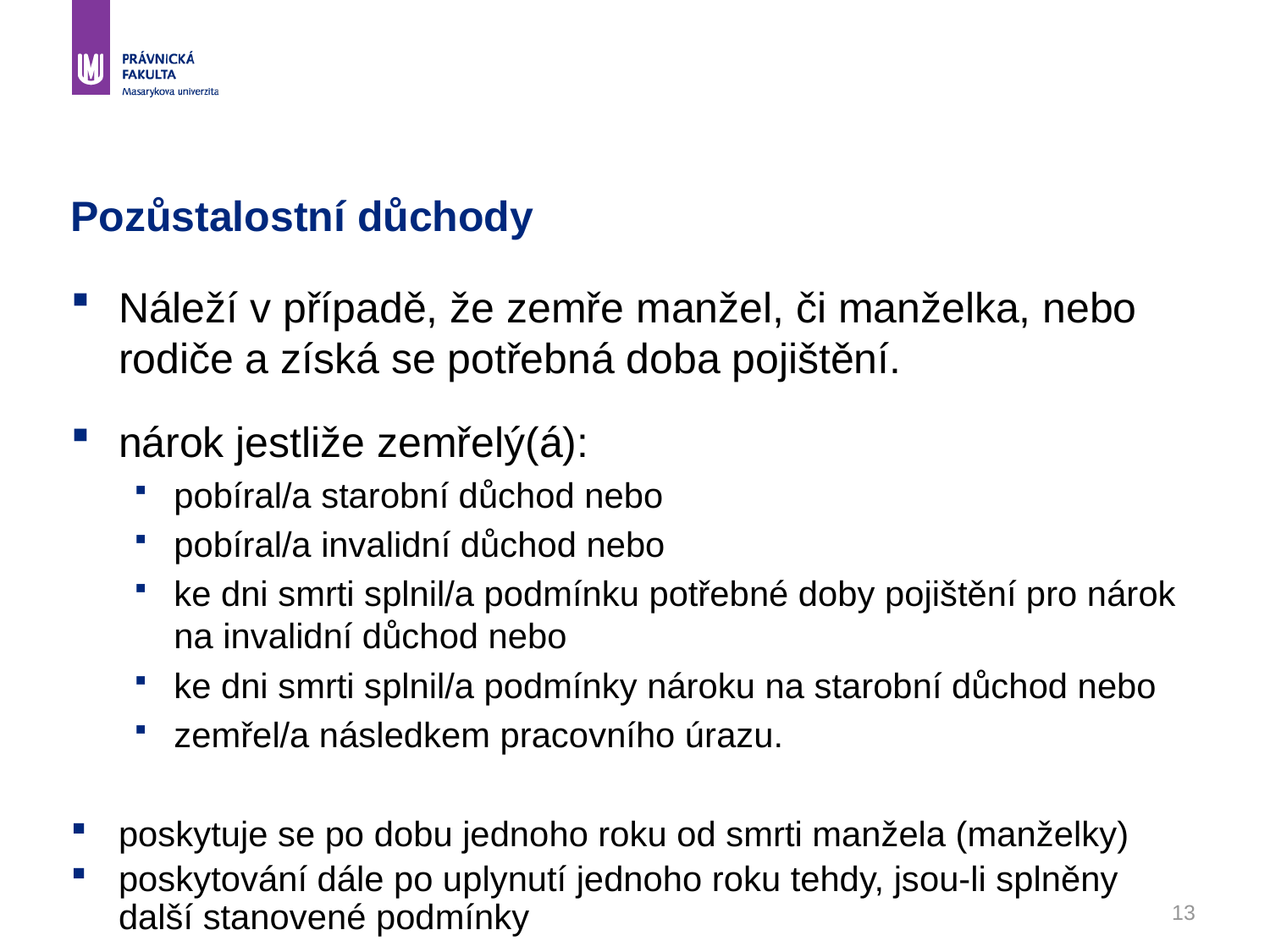

# Pozůstalostní důchody
Náleží v případě, že zemře manžel, či manželka, nebo rodiče a získá se potřebná doba pojištění.

nárok jestliže zemřelý(á):
pobíral/a starobní důchod nebo
pobíral/a invalidní důchod nebo
ke dni smrti splnil/a podmínku potřebné doby pojištění pro nárok na invalidní důchod nebo
ke dni smrti splnil/a podmínky nároku na starobní důchod nebo
zemřel/a následkem pracovního úrazu.

poskytuje se po dobu jednoho roku od smrti manžela (manželky)
poskytování dále po uplynutí jednoho roku tehdy, jsou-li splněny další stanovené podmínky

13